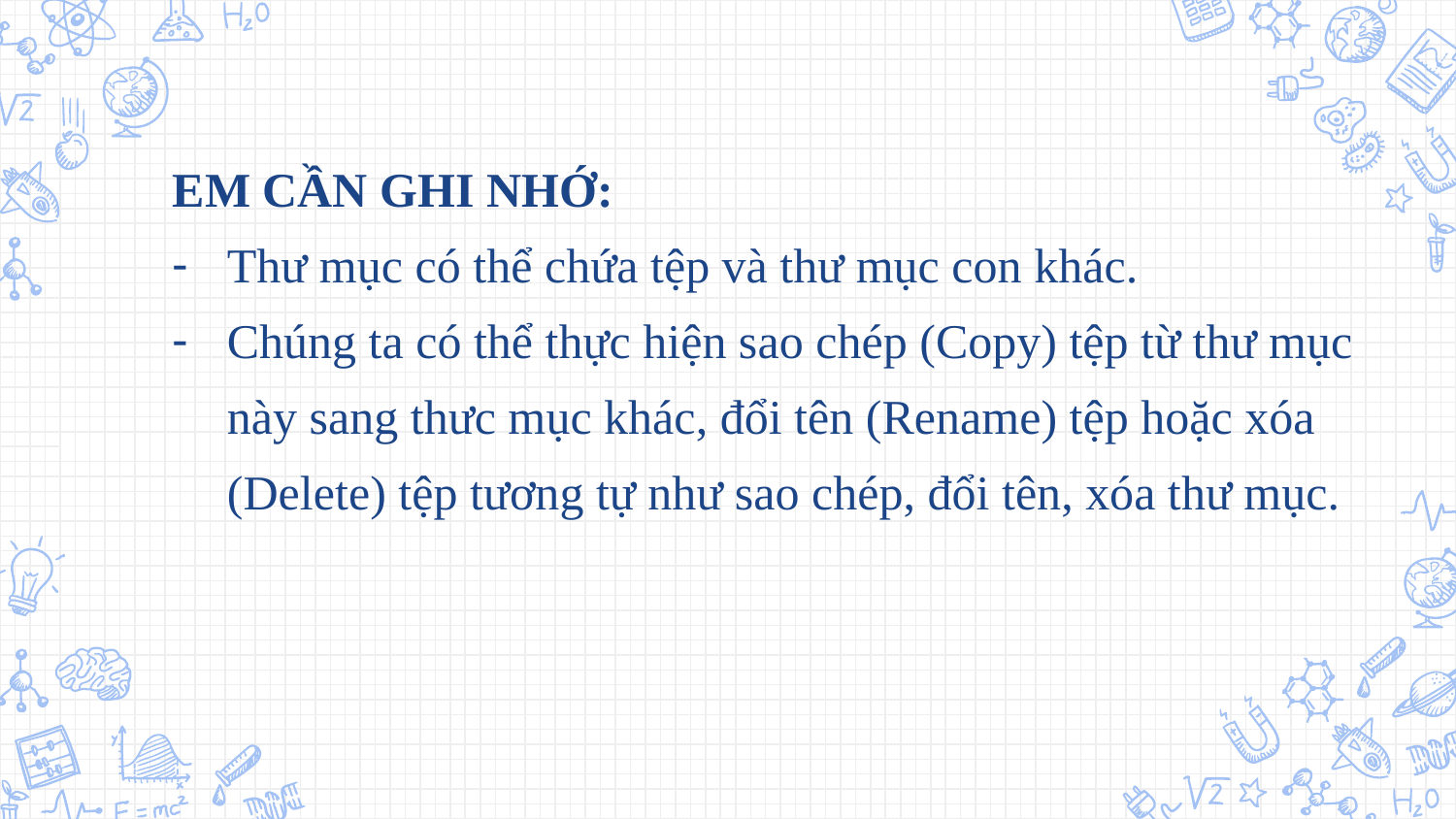

EM CẦN GHI NHỚ:
Thư mục có thể chứa tệp và thư mục con khác.
Chúng ta có thể thực hiện sao chép (Copy) tệp từ thư mục này sang thưc mục khác, đổi tên (Rename) tệp hoặc xóa (Delete) tệp tương tự như sao chép, đổi tên, xóa thư mục.